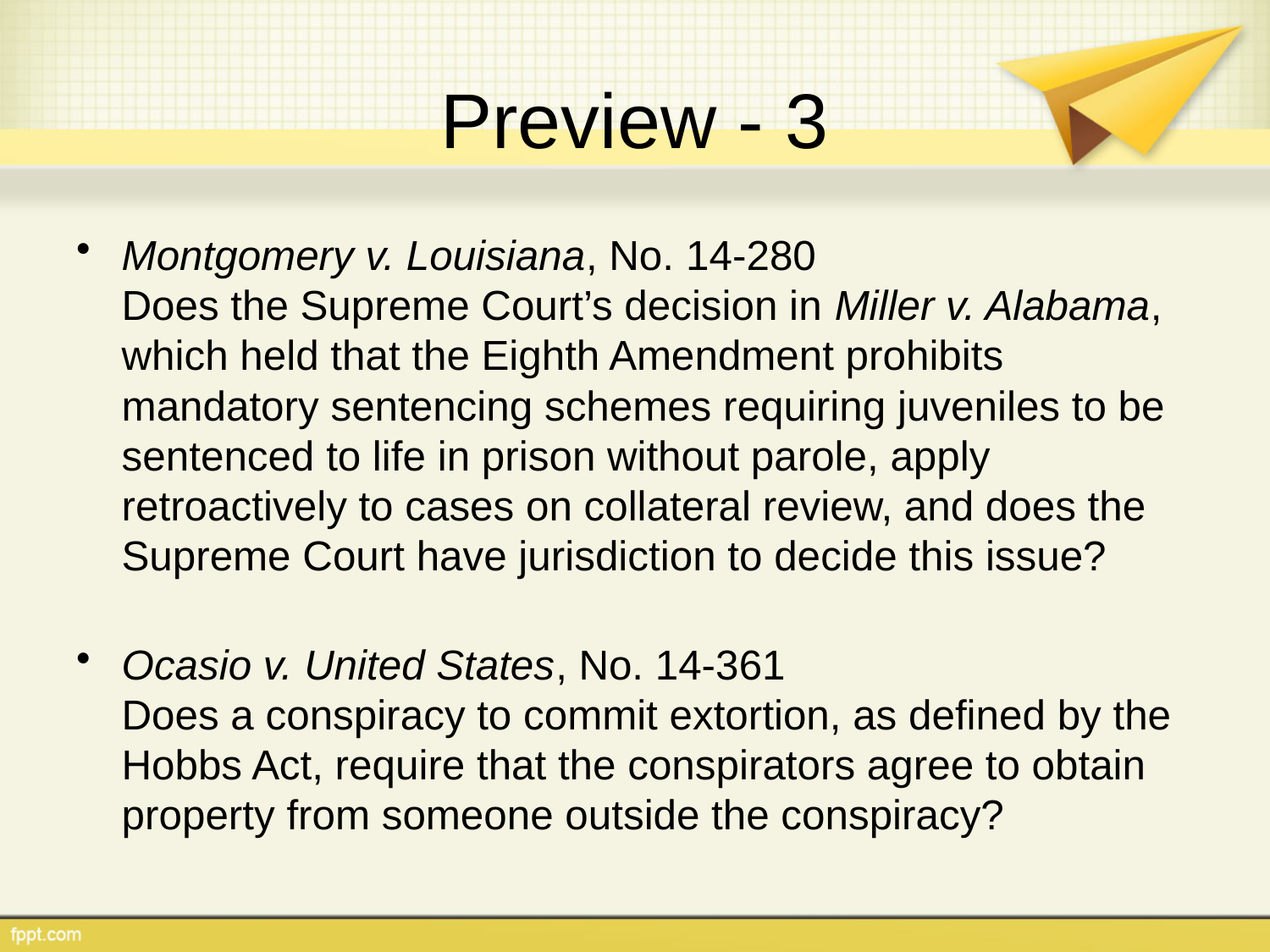

# Preview - 3
Montgomery v. Louisiana, No. 14-280
Does the Supreme Court’s decision in Miller v. Alabama, which held that the Eighth Amendment prohibits mandatory sentencing schemes requiring juveniles to be sentenced to life in prison without parole, apply retroactively to cases on collateral review, and does the Supreme Court have jurisdiction to decide this issue?
Ocasio v. United States, No. 14-361
Does a conspiracy to commit extortion, as defined by the Hobbs Act, require that the conspirators agree to obtain property from someone outside the conspiracy?